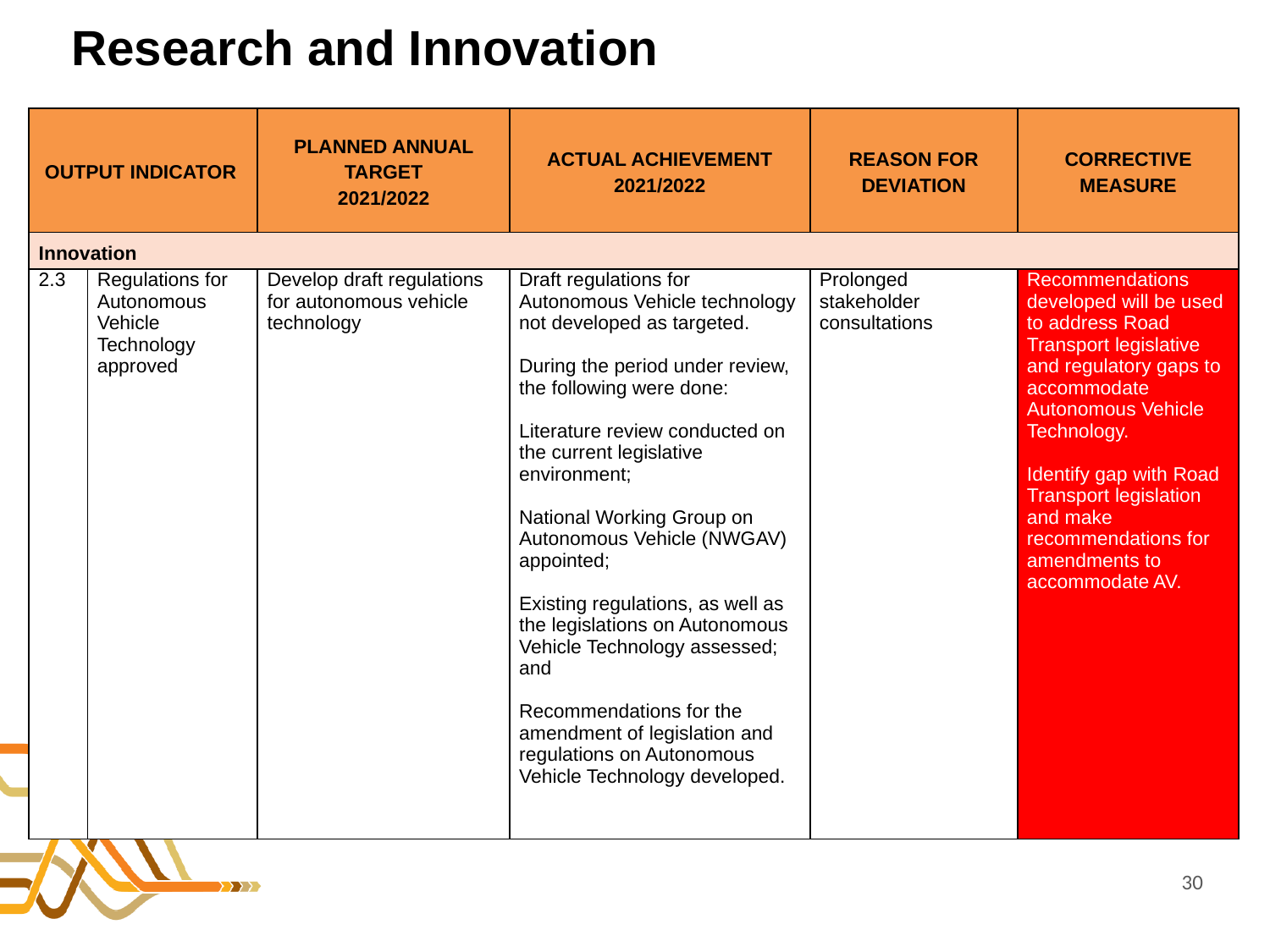

# Research and Innovation
| OUTPUT INDICATOR |  | PLANNED ANNUAL TARGET 2021/2022 | ACTUAL ACHIEVEMENT 2021/2022 | REASON FOR DEVIATION | CORRECTIVE MEASURE |
| --- | --- | --- | --- | --- | --- |
| Innovation |  |  |  |  |  |
| 2.3 | Regulations for Autonomous Vehicle Technology approved | Develop draft regulations for autonomous vehicle technology | Draft regulations for Autonomous Vehicle technology not developed as targeted. During the period under review, the following were done: Literature review conducted on the current legislative environment;   National Working Group on Autonomous Vehicle (NWGAV) appointed;   Existing regulations, as well as the legislations on Autonomous Vehicle Technology assessed; and   Recommendations for the amendment of legislation and regulations on Autonomous Vehicle Technology developed. | Prolonged stakeholder consultations | Recommendations developed will be used to address Road Transport legislative and regulatory gaps to accommodate Autonomous Vehicle Technology. Identify gap with Road Transport legislation and make recommendations for amendments to accommodate AV. |

30